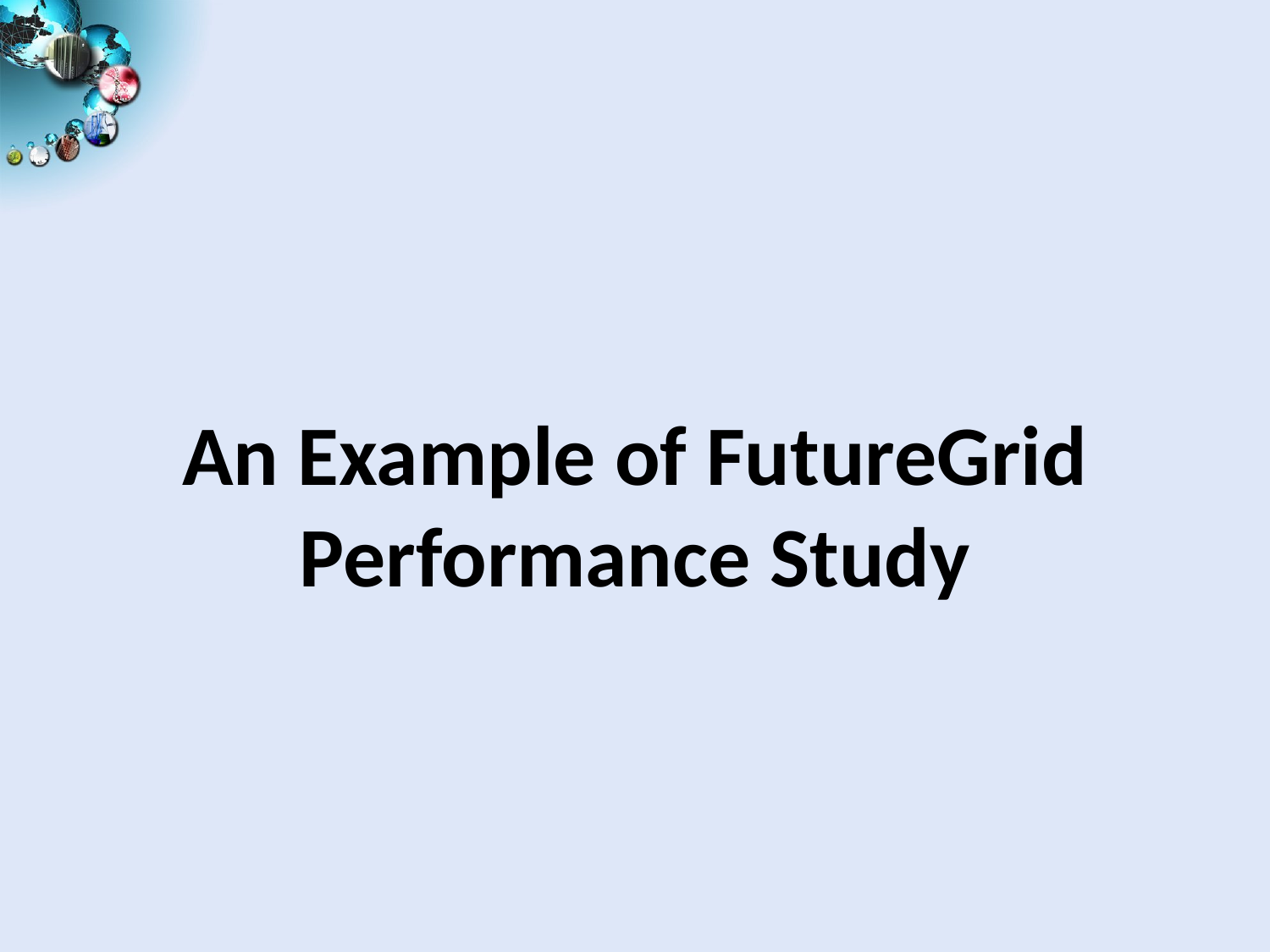

# An Example of FutureGrid Performance Study